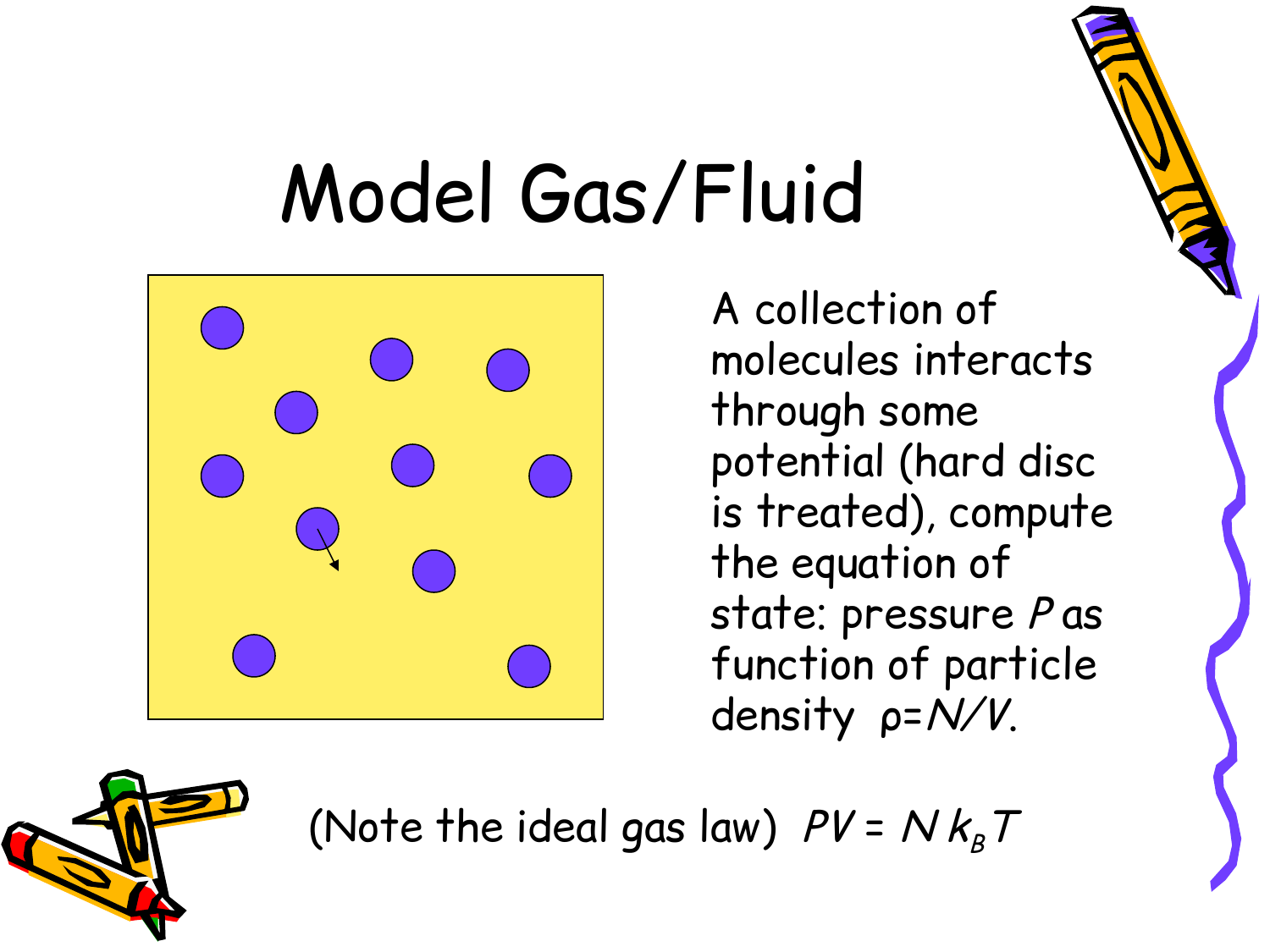

# Model Gas/Fluid

A collection of molecules interacts through some potential (hard disc is treated), compute the equation of state: pressure P as function of particle density  ρ=N/V.

(Note the ideal gas law)  PV = N kBT